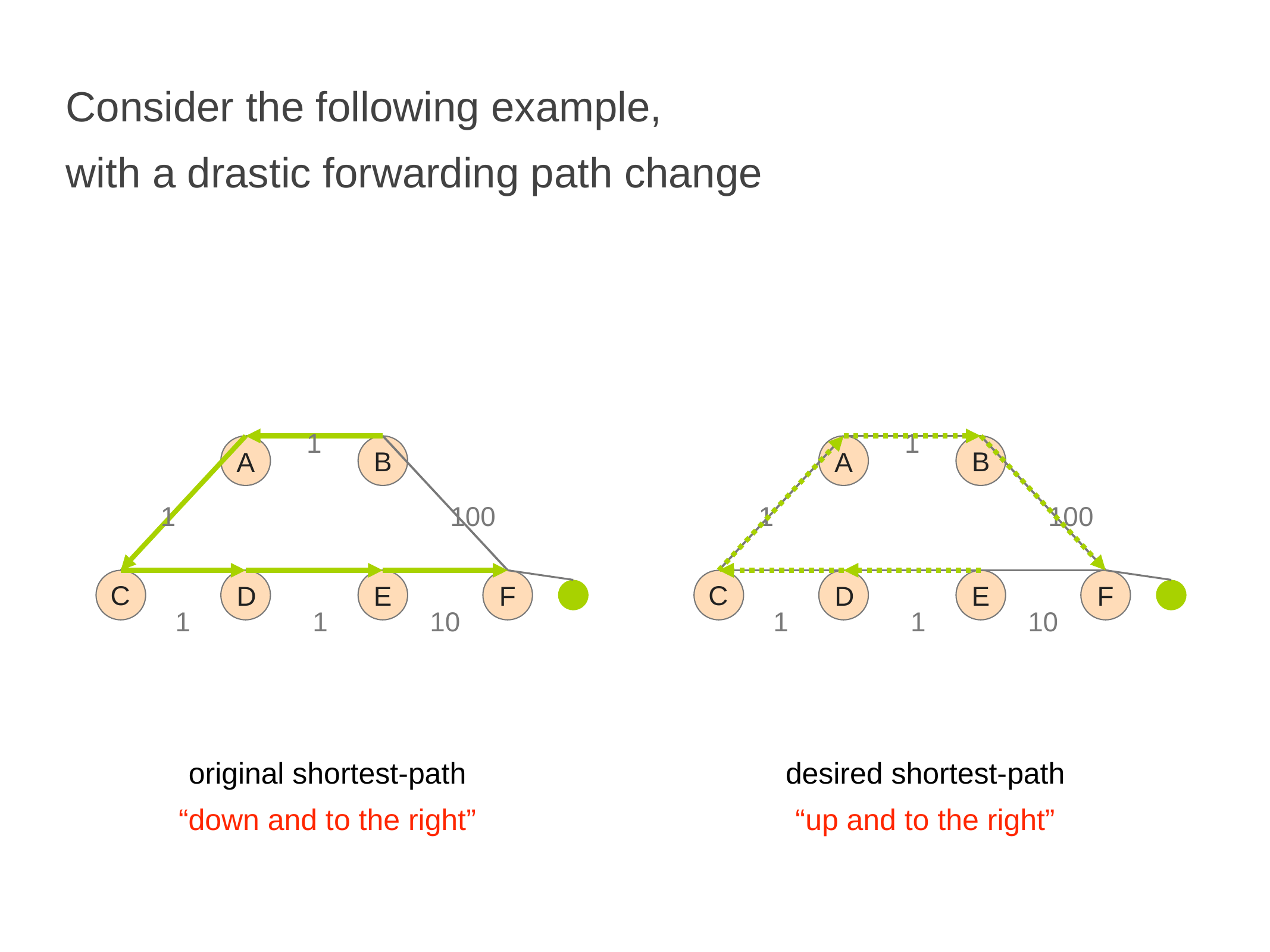

Consider the following example,
with a drastic forwarding path change
1
1

B
A
1
100

C
D
E
F

1
1
10

B
A
1
100

C
D
E
F

1
1
10
original shortest-path
“down and to the right”
desired shortest-path
“up and to the right”